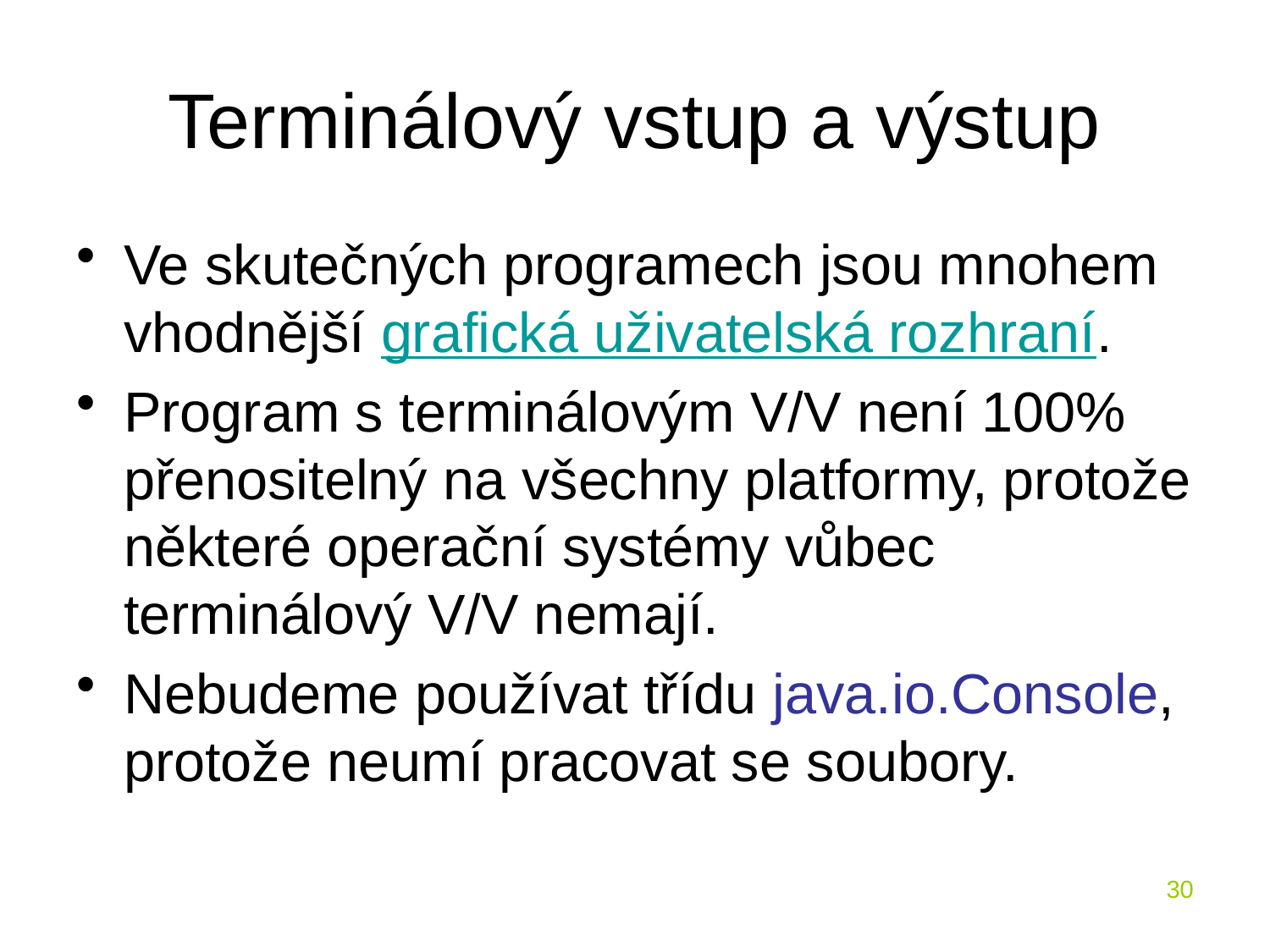

# Terminálový vstup a výstup
Ve skutečných programech jsou mnohem vhodnější grafická uživatelská rozhraní.
Program s terminálovým V/V není 100% přenositelný na všechny platformy, protože některé operační systémy vůbec terminálový V/V nemají.
Nebudeme používat třídu java.io.Console, protože neumí pracovat se soubory.
30